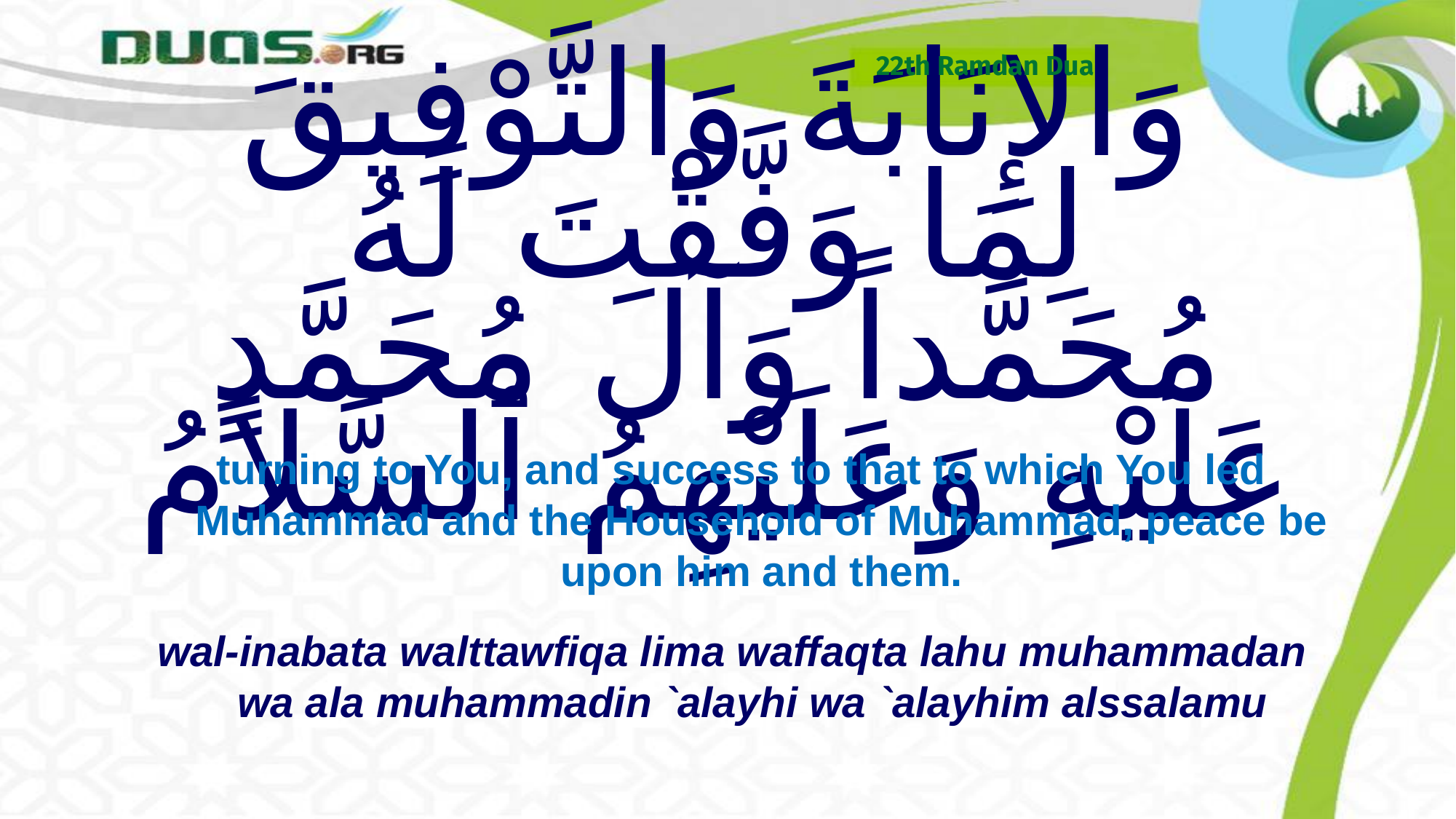

22th Ramdan Dua
# وَالإِنَابَةَ وَالتَّوْفِيقَ لِمَا وَفَّقْتَ لَهُ مُحَمَّداً وَآلَ مُحَمَّدٍ عَلَيْهِ وَعَلَيْهِمُ ٱلسَّلاَمُ
turning to You, and success to that to which You led Muhammad and the Household of Muhammad, peace be upon him and them.
wal-inabata walttawfiqa lima waffaqta lahu muhammadan wa ala muhammadin `alayhi wa `alayhim alssalamu